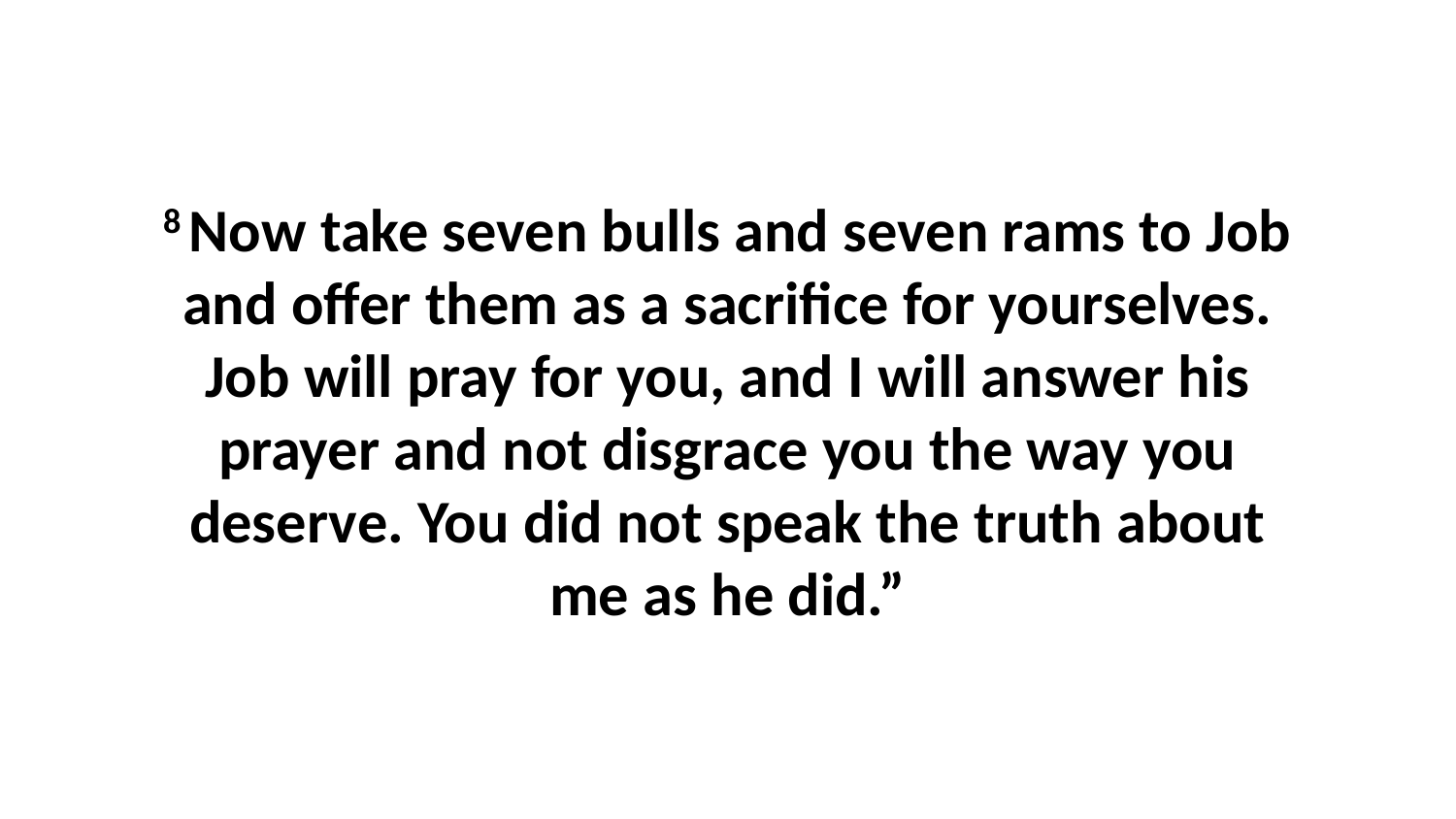

8 Now take seven bulls and seven rams to Job and offer them as a sacrifice for yourselves. Job will pray for you, and I will answer his prayer and not disgrace you the way you deserve. You did not speak the truth about me as he did.”